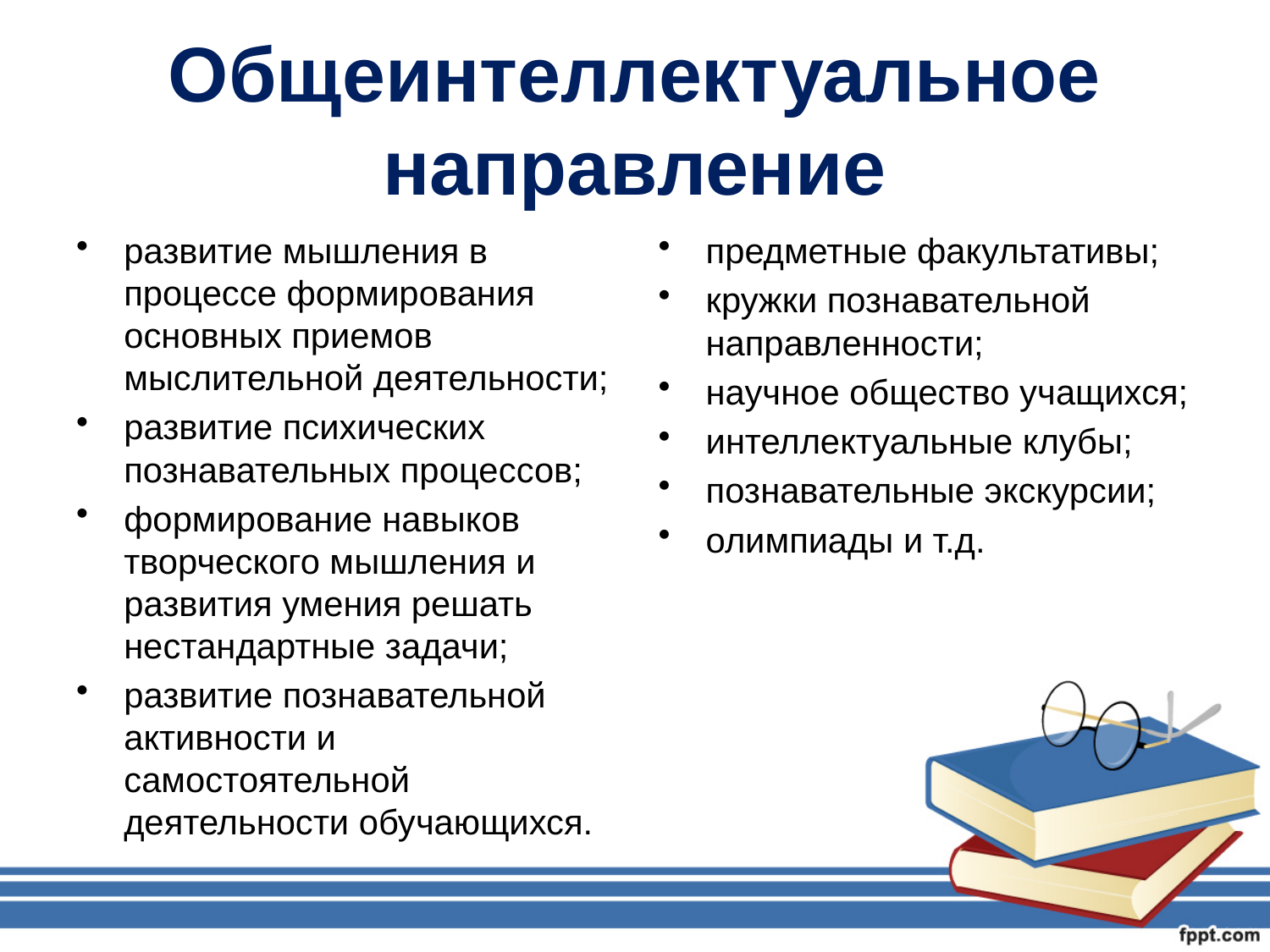

# Общеинтеллектуальное направление
развитие мышления в процессе формирования основных приемов мыслительной деятельности;
развитие психических познавательных процессов;
формирование навыков творческого мышления и развития умения решать нестандартные задачи;
развитие познавательной активности и самостоятельной деятельности обучающихся.

предметные факультативы;
кружки познавательной направленности;
научное общество учащихся;
интеллектуальные клубы;
познавательные экскурсии;
олимпиады и т.д.